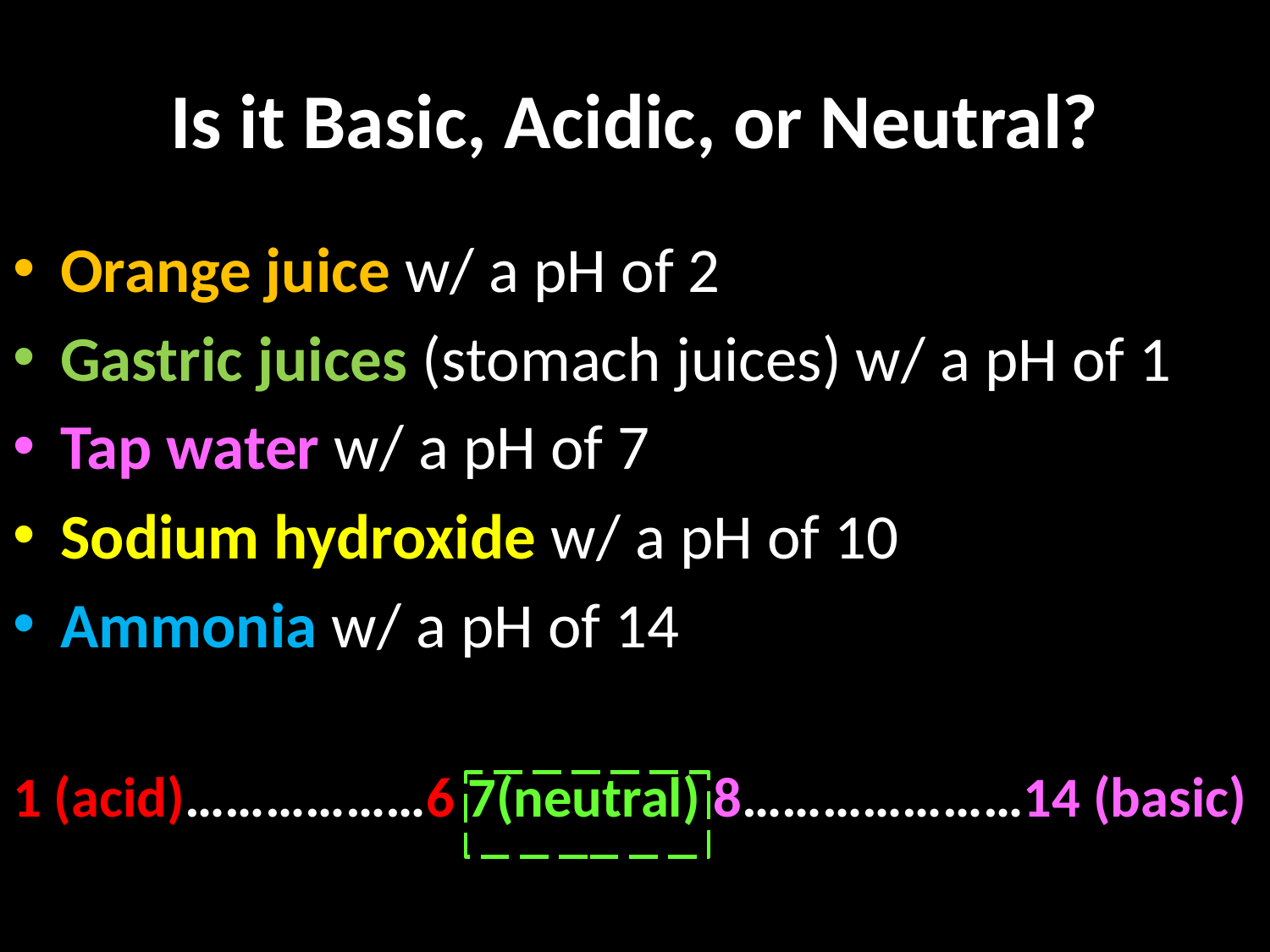

# Is it Basic, Acidic, or Neutral?
Orange juice w/ a pH of 2
Gastric juices (stomach juices) w/ a pH of 1
Tap water w/ a pH of 7
Sodium hydroxide w/ a pH of 10
Ammonia w/ a pH of 14

1 (acid)………………6 7(neutral) 8…………………14 (basic)